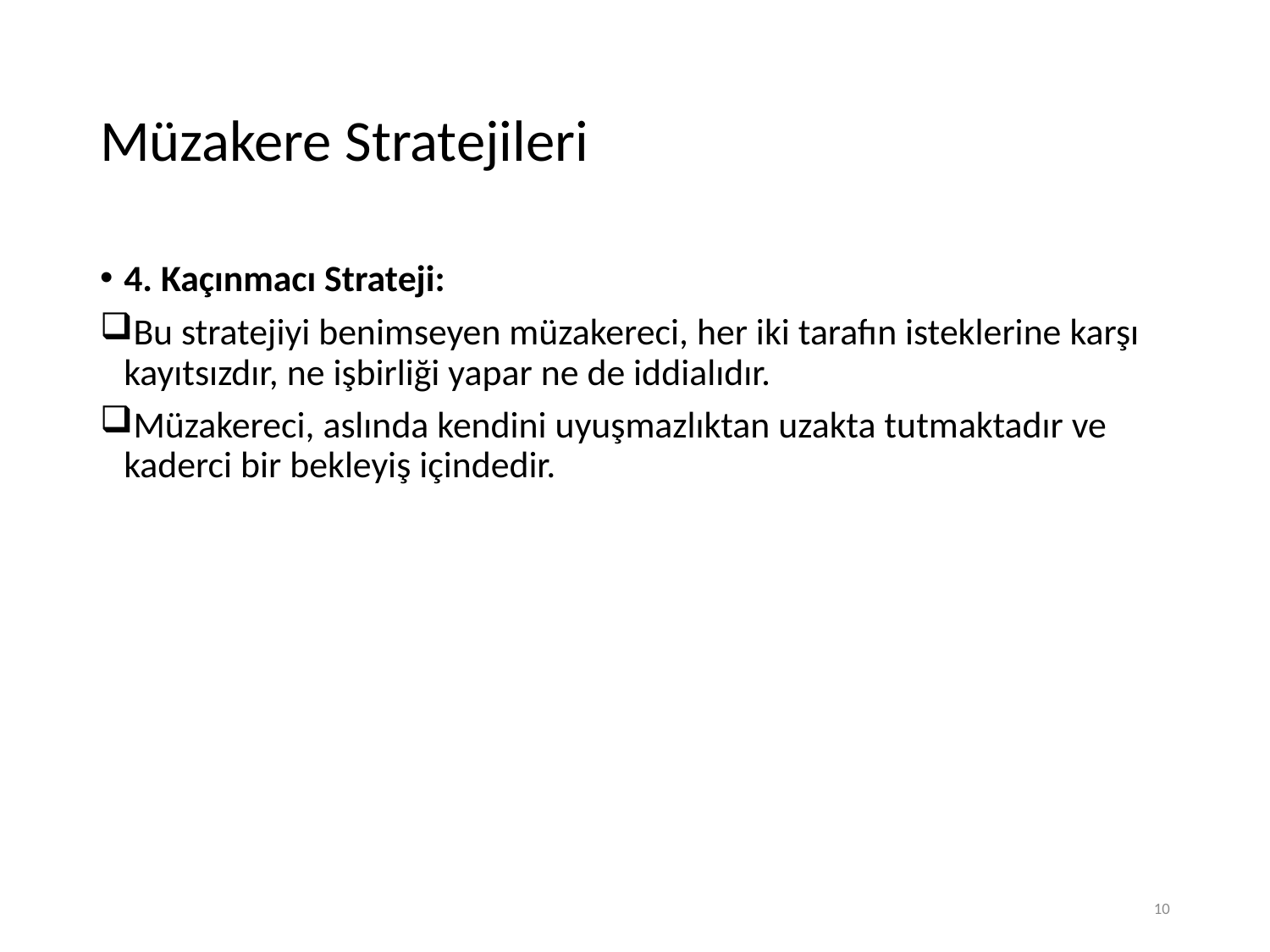

# Müzakere Stratejileri
4. Kaçınmacı Strateji:
Bu stratejiyi benimseyen müzakereci, her iki tarafın isteklerine karşı kayıtsızdır, ne işbirliği yapar ne de iddialıdır.
Müzakereci, aslında kendini uyuşmazlıktan uzakta tutmaktadır ve kaderci bir bekleyiş içindedir.
10